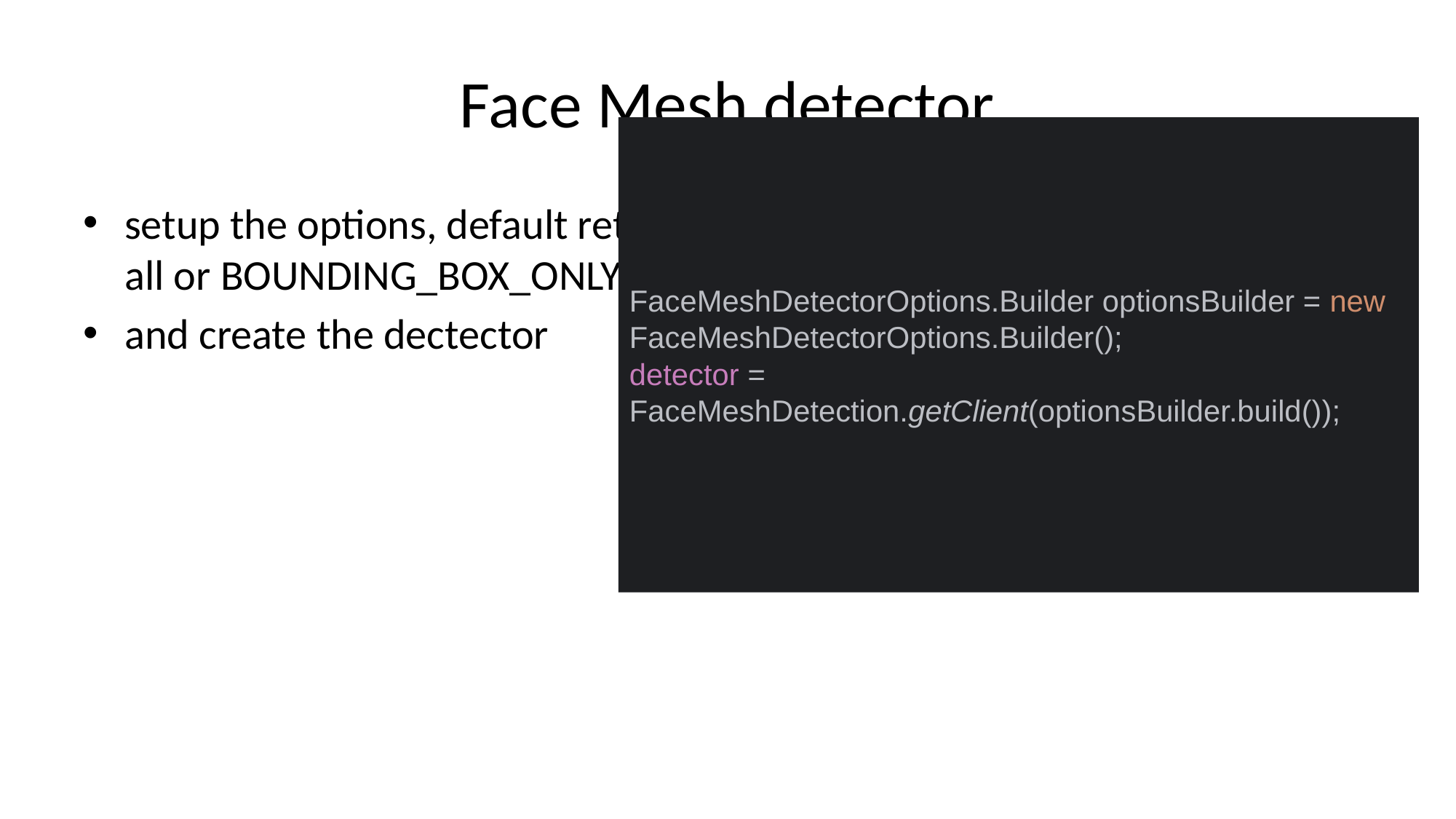

# Face Mesh detector
setup the options, default returns all or BOUNDING_BOX_ONLY.
and create the dectector

FaceMeshDetectorOptions.Builder optionsBuilder = new FaceMeshDetectorOptions.Builder();
detector = FaceMeshDetection.getClient(optionsBuilder.build());